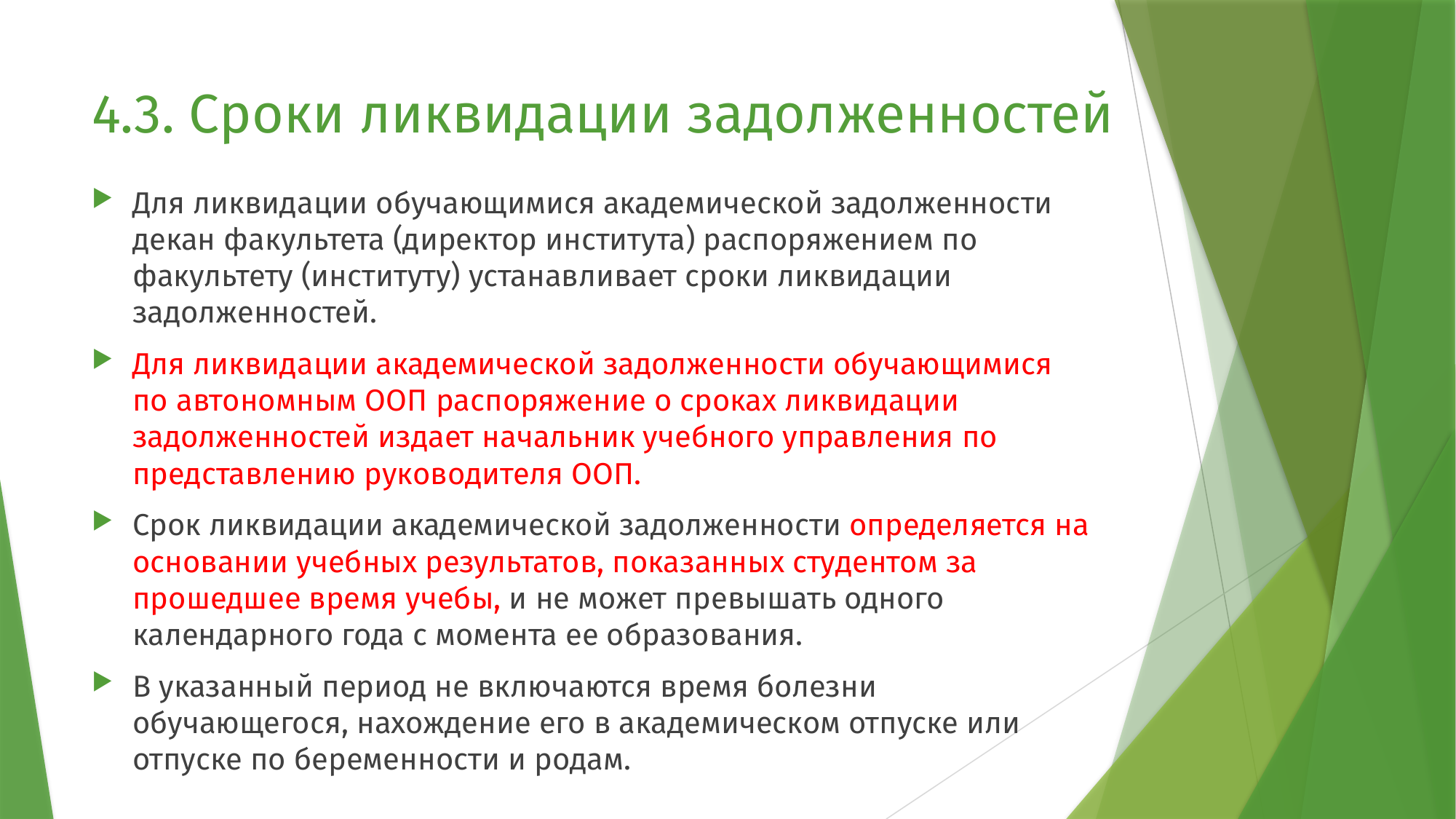

# 4.3. Сроки ликвидации задолженностей
Для ликвидации обучающимися академической задолженности декан факультета (директор института) распоряжением по факультету (институту) устанавливает сроки ликвидации задолженностей.
Для ликвидации академической задолженности обучающимися по автономным ООП распоряжение о сроках ликвидации задолженностей издает начальник учебного управления по представлению руководителя ООП.
Срок ликвидации академической задолженности определяется на основании учебных результатов, показанных студентом за прошедшее время учебы, и не может превышать одного календарного года с момента ее образования.
В указанный период не включаются время болезни обучающегося, нахождение его в академическом отпуске или отпуске по беременности и родам.